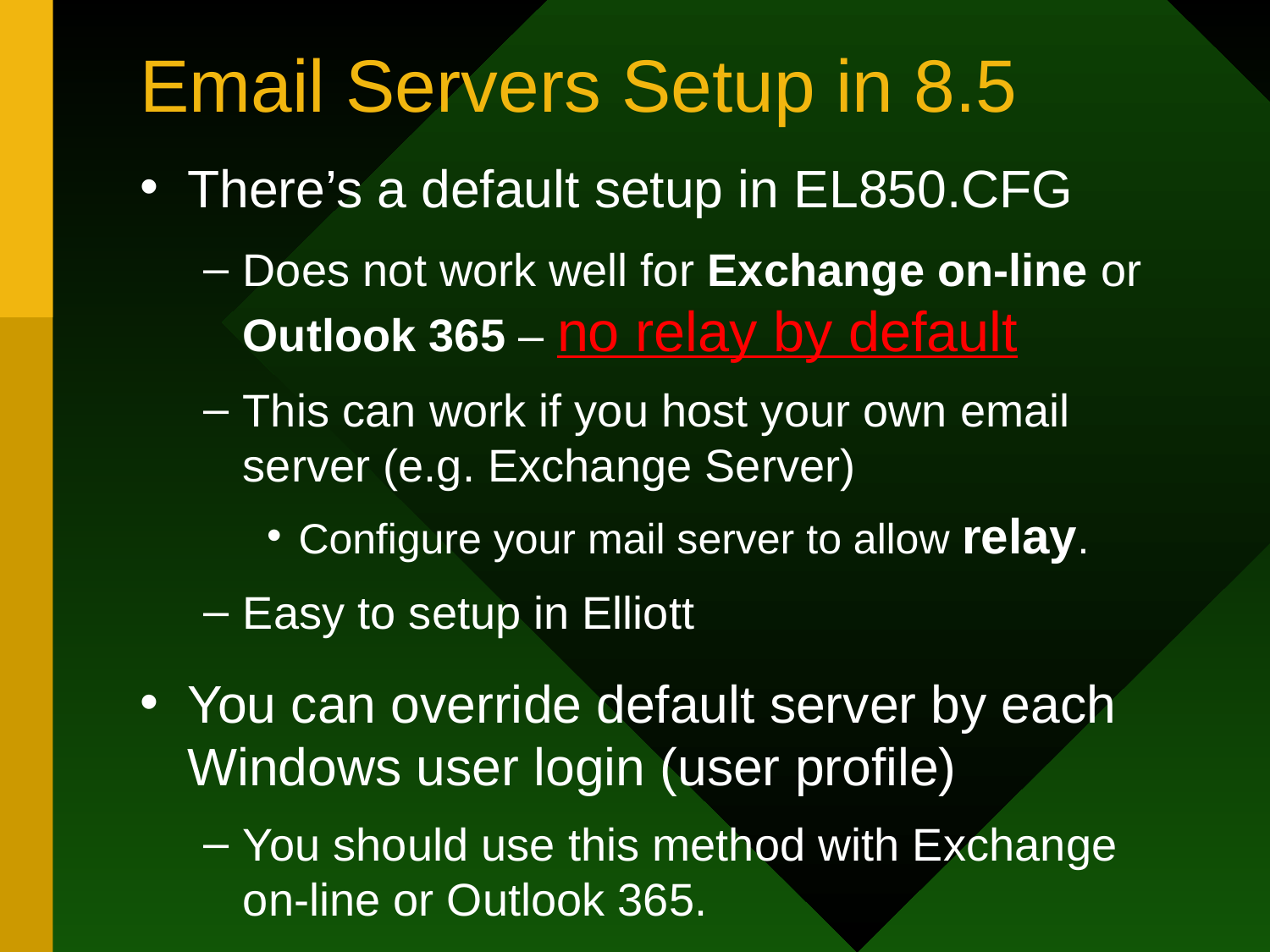

# Email Servers Setup in 8.5
There’s a default setup in EL850.CFG
Does not work well for Exchange on-line or Outlook 365 – no relay by default
This can work if you host your own email server (e.g. Exchange Server)
Configure your mail server to allow relay.
Easy to setup in Elliott
You can override default server by each Windows user login (user profile)
You should use this method with Exchange on-line or Outlook 365.